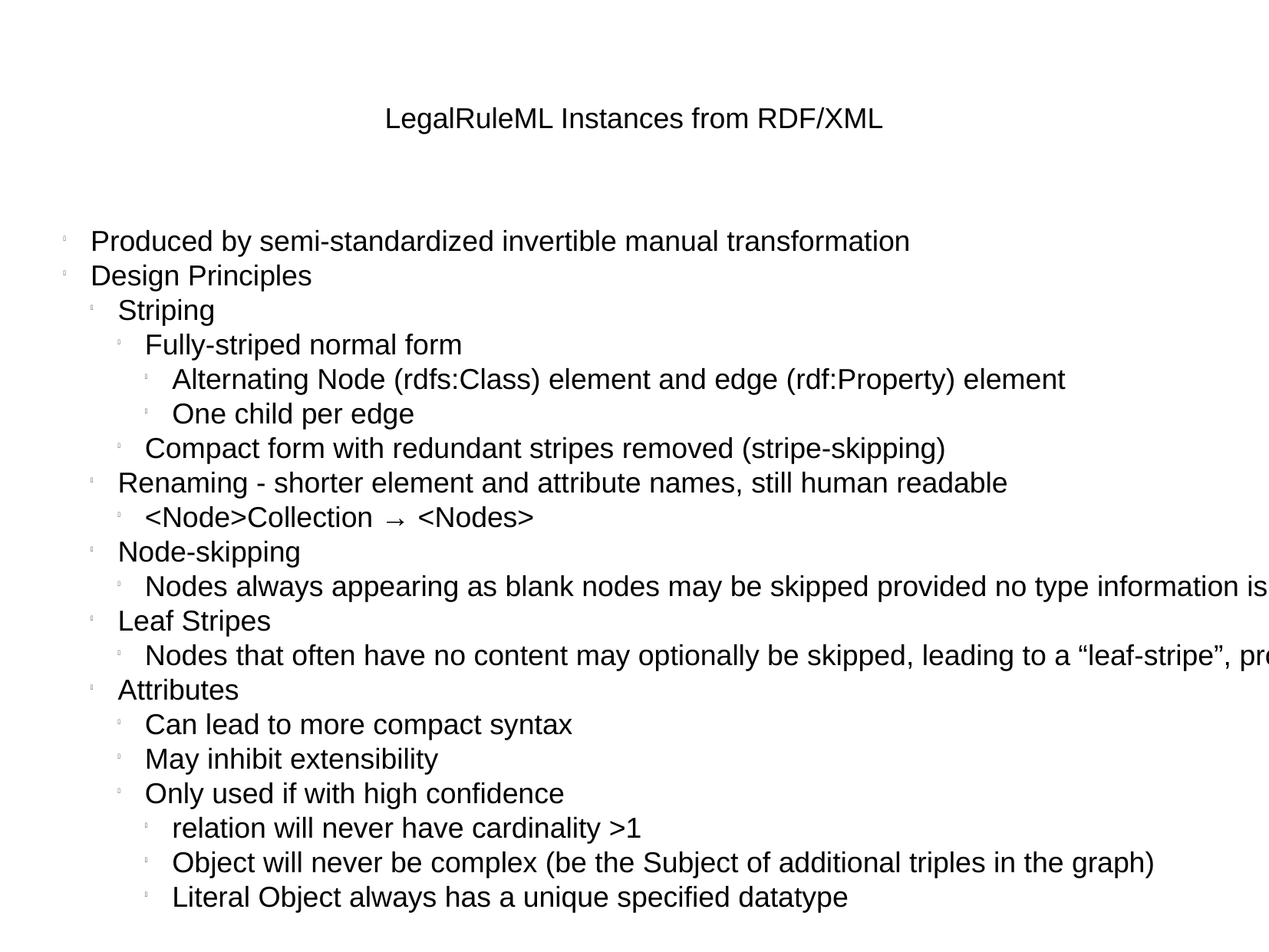

LegalRuleML Instances from RDF/XML
Produced by semi-standardized invertible manual transformation
Design Principles
Striping
Fully-striped normal form
Alternating Node (rdfs:Class) element and edge (rdf:Property) element
One child per edge
Compact form with redundant stripes removed (stripe-skipping)
Renaming - shorter element and attribute names, still human readable
<Node>Collection → <Nodes>
Node-skipping
Nodes always appearing as blank nodes may be skipped provided no type information is lost
Leaf Stripes
Nodes that often have no content may optionally be skipped, leading to a “leaf-stripe”, provided no type information is lost
Attributes
Can lead to more compact syntax
May inhibit extensibility
Only used if with high confidence
relation will never have cardinality >1
Object will never be complex (be the Subject of additional triples in the graph)
Literal Object always has a unique specified datatype